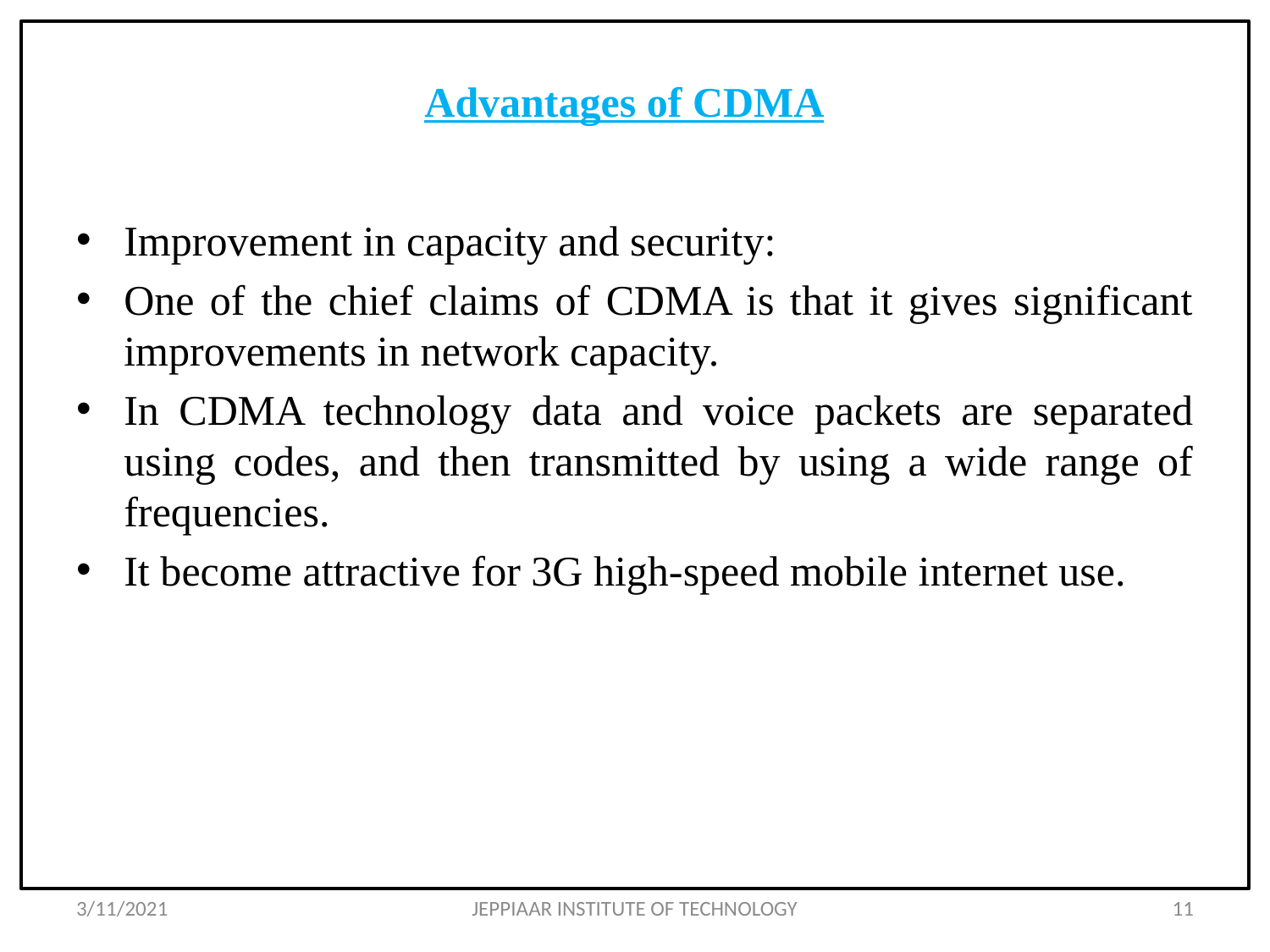

# Advantages of CDMA

Improvement in capacity and security:
One of the chief claims of CDMA is that it gives significant improvements in network capacity.
In CDMA technology data and voice packets are separated using codes, and then transmitted by using a wide range of frequencies.
It become attractive for 3G high-speed mobile internet use.

3/11/2021
JEPPIAAR INSTITUTE OF TECHNOLOGY
11